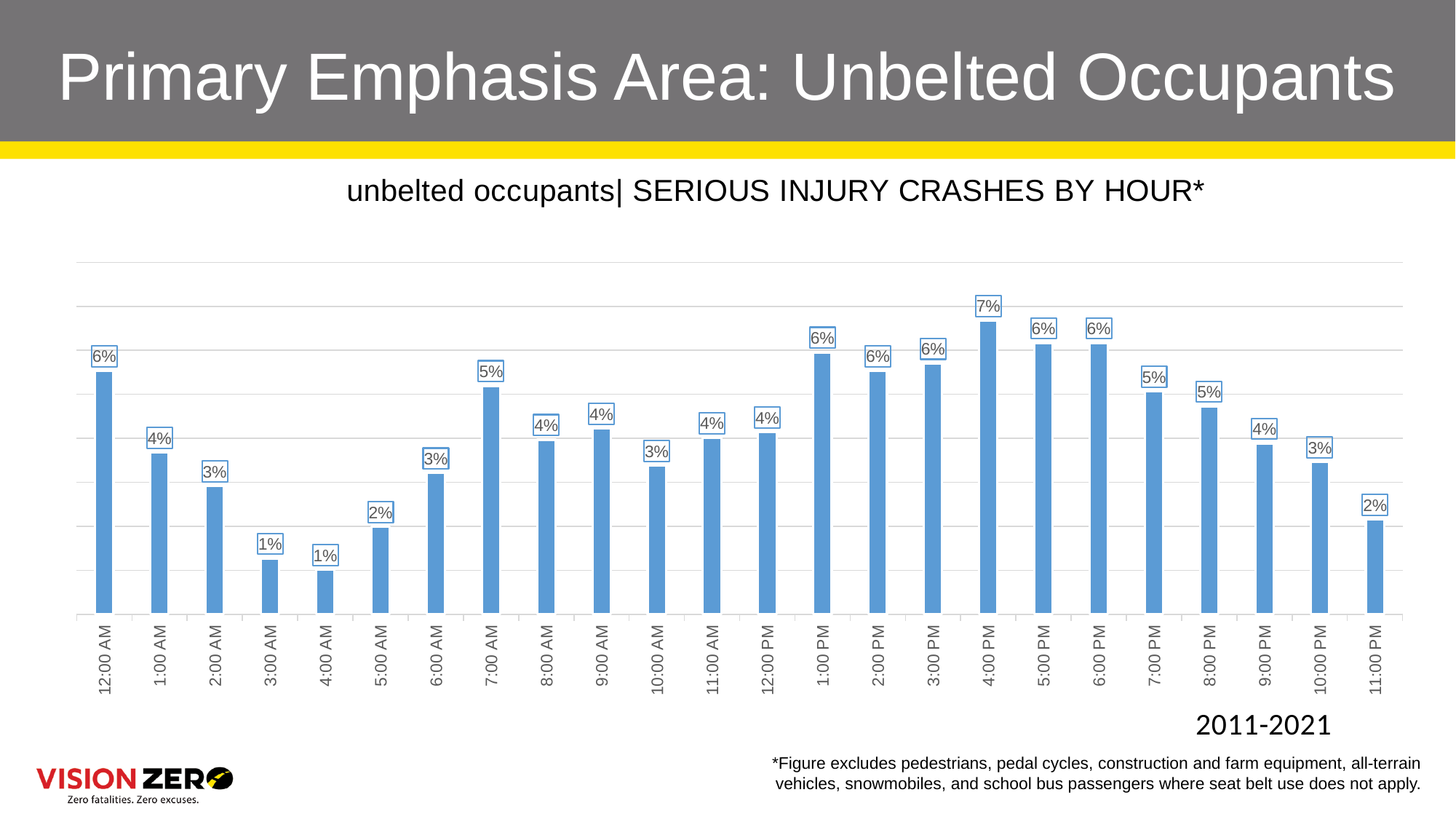

# Primary Emphasis Area: Unbelted Occupants

### Chart: unbelted occupants| SERIOUS INJURY CRASHES BY HOUR*

| Category |  |
|---|---|
| 0 | 0.05532094594594594 |
| 4.1666666666666664E-2 | 0.036739864864864864 |
| 8.3333333333333329E-2 | 0.029138513513513514 |
| 0.125 | 0.01266891891891892 |
| 0.16666666666666699 | 0.010135135135135136 |
| 0.20833333333333301 | 0.01984797297297297 |
| 0.25 | 0.03209459459459459 |
| 0.29166666666666702 | 0.051942567567567564 |
| 0.33333333333333298 | 0.03969594594594594 |
| 0.375 | 0.04222972972972973 |
| 0.41666666666666702 | 0.033783783783783786 |
| 0.45833333333333298 | 0.04011824324324324 |
| 0.5 | 0.041385135135135136 |
| 0.54166666666666696 | 0.05954391891891892 |
| 0.58333333333333304 | 0.05532094594594594 |
| 0.625 | 0.057010135135135136 |
| 0.66666666666666696 | 0.06672297297297297 |
| 0.70833333333333304 | 0.06165540540540541 |
| 0.75 | 0.06165540540540541 |
| 0.79166666666666696 | 0.05067567567567568 |
| 0.83333333333333304 | 0.0472972972972973 |
| 0.875 | 0.03885135135135135 |
| 0.91666666666666696 | 0.03462837837837838 |
| 0.95833333333333304 | 0.02153716216216216 |